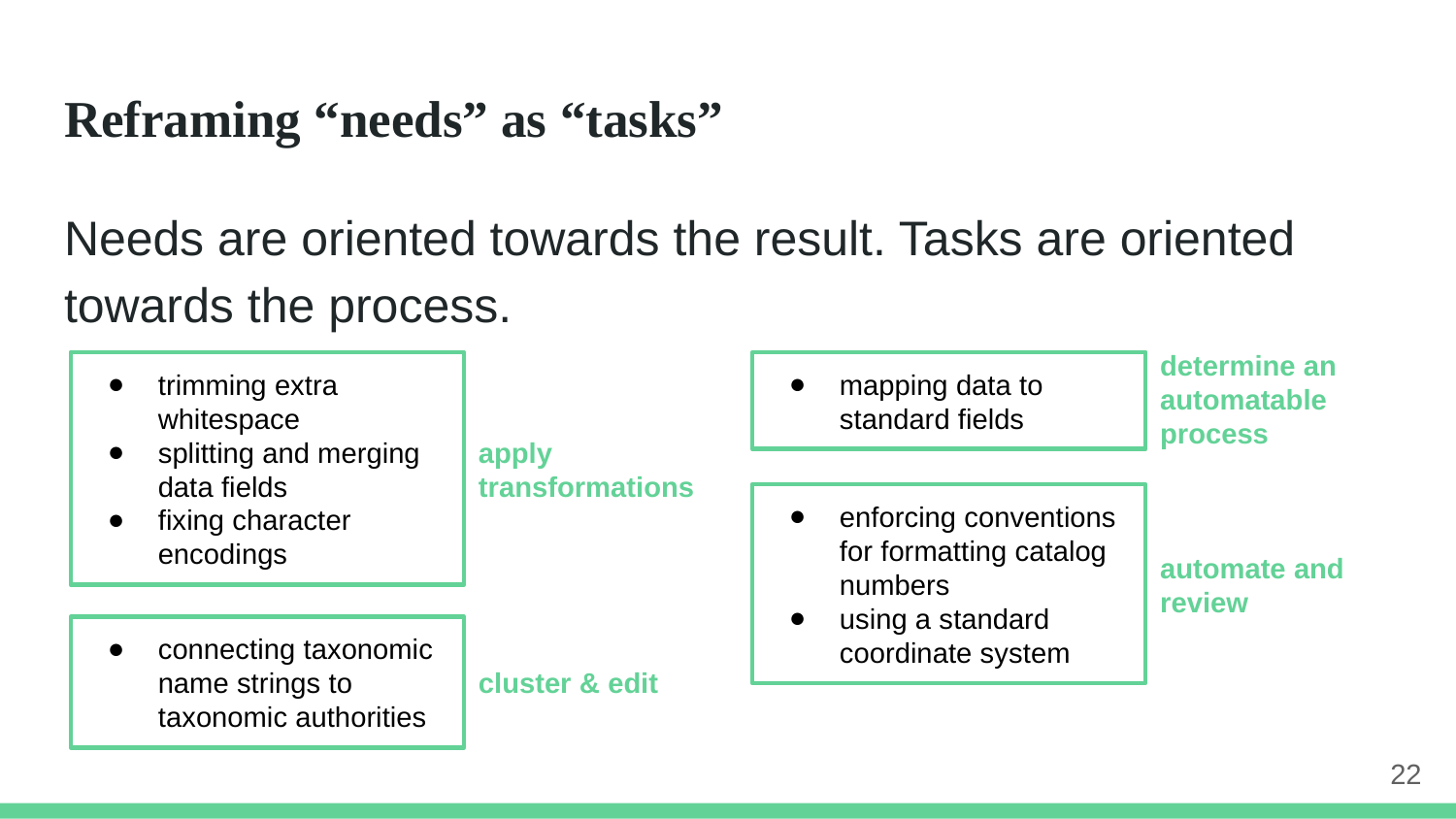

# Reframing “needs” as “tasks”
Needs are oriented towards the result. Tasks are oriented towards the process.
determine an automatable process
trimming extra whitespace
splitting and merging data fields
fixing character encodings
mapping data to standard fields
apply transformations
enforcing conventions for formatting catalog numbers
using a standard coordinate system
automate and review
connecting taxonomic name strings to taxonomic authorities
cluster & edit
22